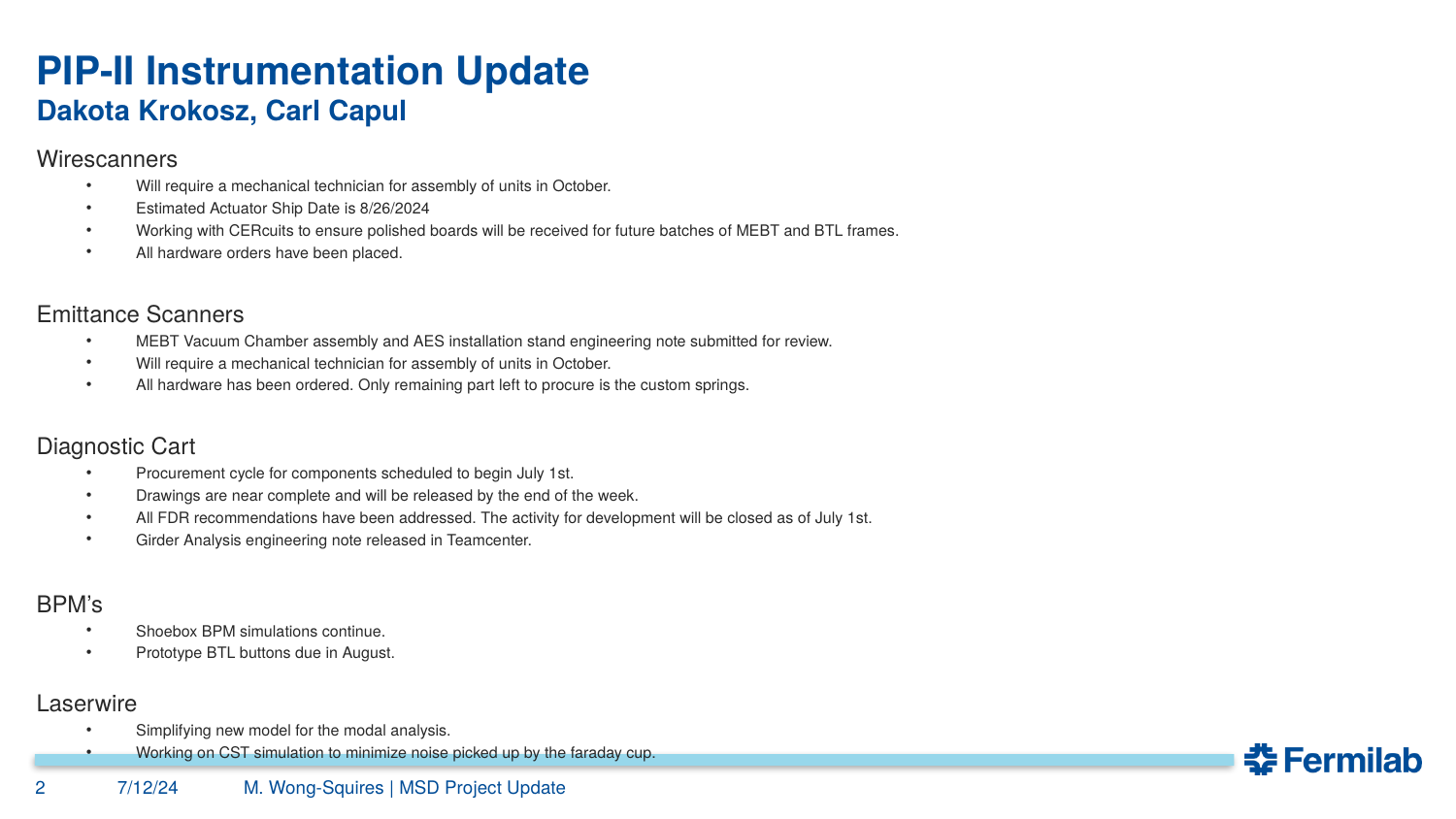

# PIP-II Instrumentation Update Dakota Krokosz, Carl Capul
Wirescanners
Will require a mechanical technician for assembly of units in October.
Estimated Actuator Ship Date is 8/26/2024
Working with CERcuits to ensure polished boards will be received for future batches of MEBT and BTL frames.
All hardware orders have been placed.

Emittance Scanners
MEBT Vacuum Chamber assembly and AES installation stand engineering note submitted for review.
Will require a mechanical technician for assembly of units in October.
All hardware has been ordered. Only remaining part left to procure is the custom springs.

Diagnostic Cart
Procurement cycle for components scheduled to begin July 1st.
Drawings are near complete and will be released by the end of the week.
All FDR recommendations have been addressed. The activity for development will be closed as of July 1st.
Girder Analysis engineering note released in Teamcenter.

BPM’s
Shoebox BPM simulations continue.
Prototype BTL buttons due in August.

Laserwire
Simplifying new model for the modal analysis.
Working on CST simulation to minimize noise picked up by the faraday cup.

2
7/12/24
M. Wong-Squires | MSD Project Update